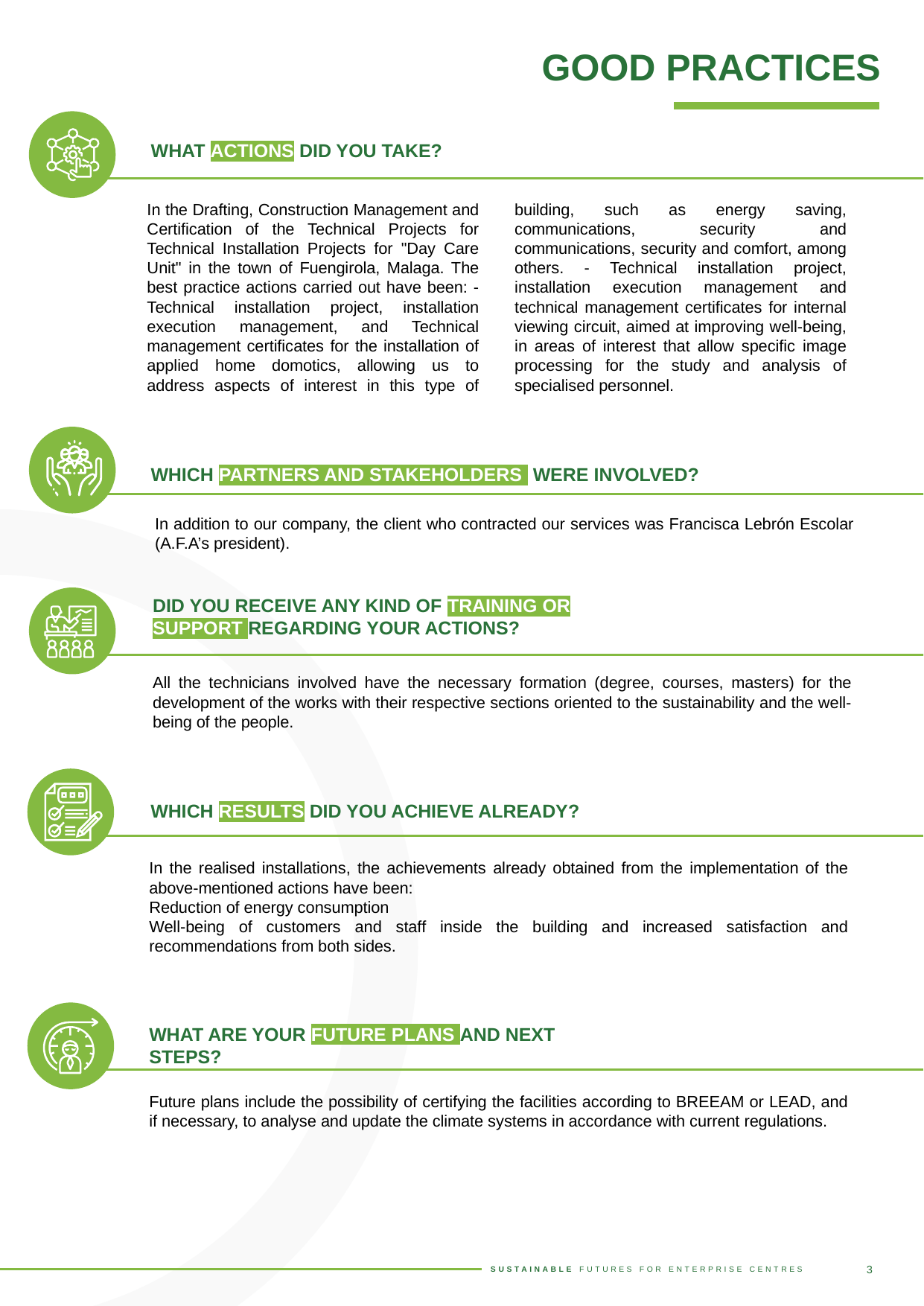

GOOD PRACTICES

WHAT ACTIONS DID YOU TAKE?
In the Drafting, Construction Management and Certification of the Technical Projects for Technical Installation Projects for "Day Care Unit" in the town of Fuengirola, Malaga. The best practice actions carried out have been: - Technical installation project, installation execution management, and Technical management certificates for the installation of applied home domotics, allowing us to address aspects of interest in this type of building, such as energy saving, communications, security and communications, security and comfort, among others. - Technical installation project, installation execution management and technical management certificates for internal viewing circuit, aimed at improving well-being, in areas of interest that allow specific image processing for the study and analysis of specialised personnel.

WHICH PARTNERS AND STAKEHOLDERS  WERE INVOLVED?

In addition to our company, the client who contracted our services was Francisca Lebrón Escolar (A.F.A’s president).

DID YOU RECEIVE ANY KIND OF TRAINING OR SUPPORT REGARDING YOUR ACTIONS?

All the technicians involved have the necessary formation (degree, courses, masters) for the development of the works with their respective sections oriented to the sustainability and the well-being of the people.

WHICH RESULTS DID YOU ACHIEVE ALREADY?

In the realised installations, the achievements already obtained from the implementation of the above-mentioned actions have been:
Reduction of energy consumption
Well-being of customers and staff inside the building and increased satisfaction and recommendations from both sides.

WHAT ARE YOUR FUTURE PLANS AND NEXT STEPS?

Future plans include the possibility of certifying the facilities according to BREEAM or LEAD, and if necessary, to analyse and update the climate systems in accordance with current regulations.
3